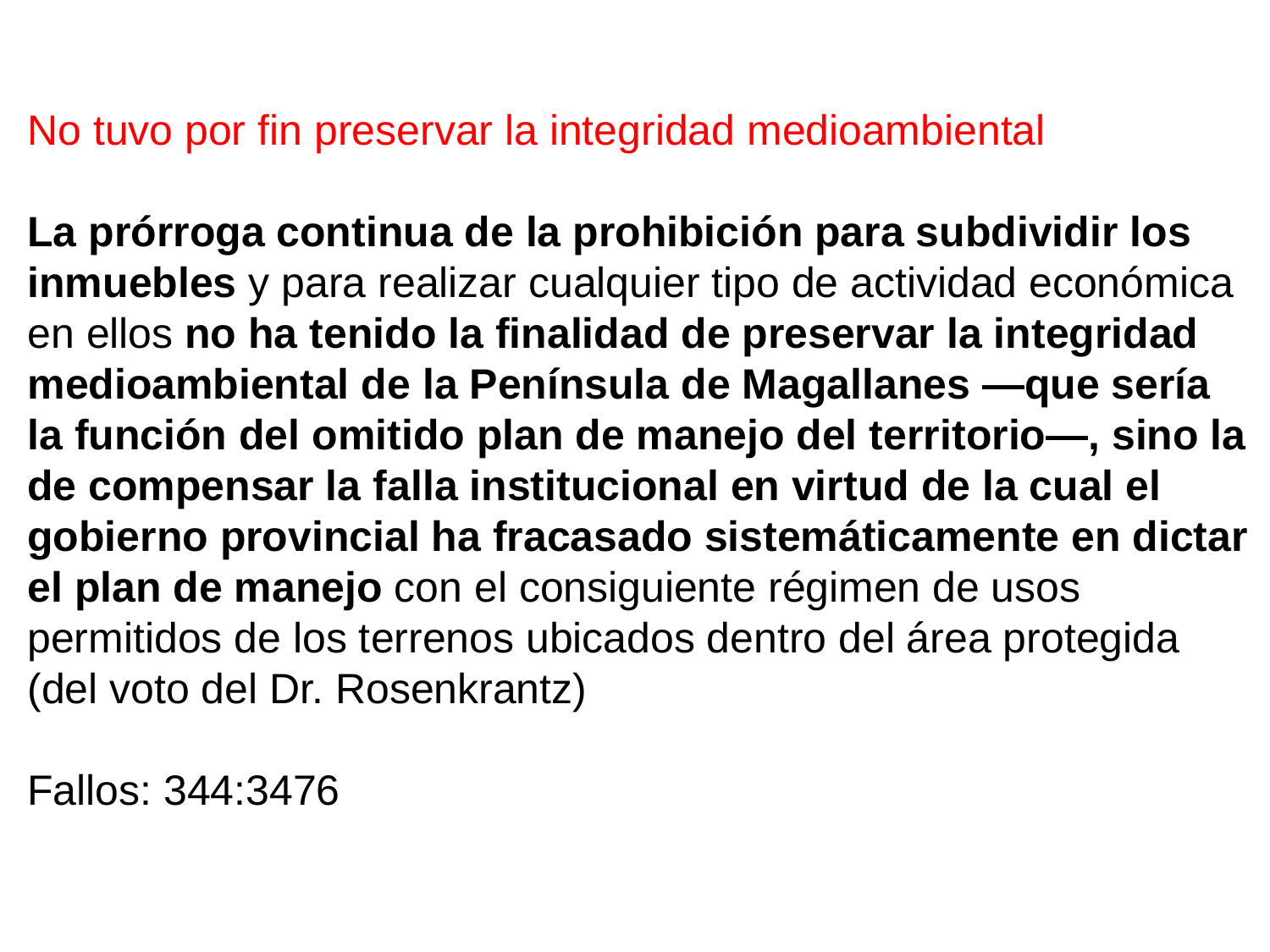

No tuvo por fin preservar la integridad medioambiental

La prórroga continua de la prohibición para subdividir los inmuebles y para realizar cualquier tipo de actividad económica en ellos no ha tenido la finalidad de preservar la integridad medioambiental de la Península de Magallanes —que sería la función del omitido plan de manejo del territorio—, sino la de compensar la falla institucional en virtud de la cual el gobierno provincial ha fracasado sistemáticamente en dictar el plan de manejo con el consiguiente régimen de usos permitidos de los terrenos ubicados dentro del área protegida
(del voto del Dr. Rosenkrantz)

Fallos: 344:3476